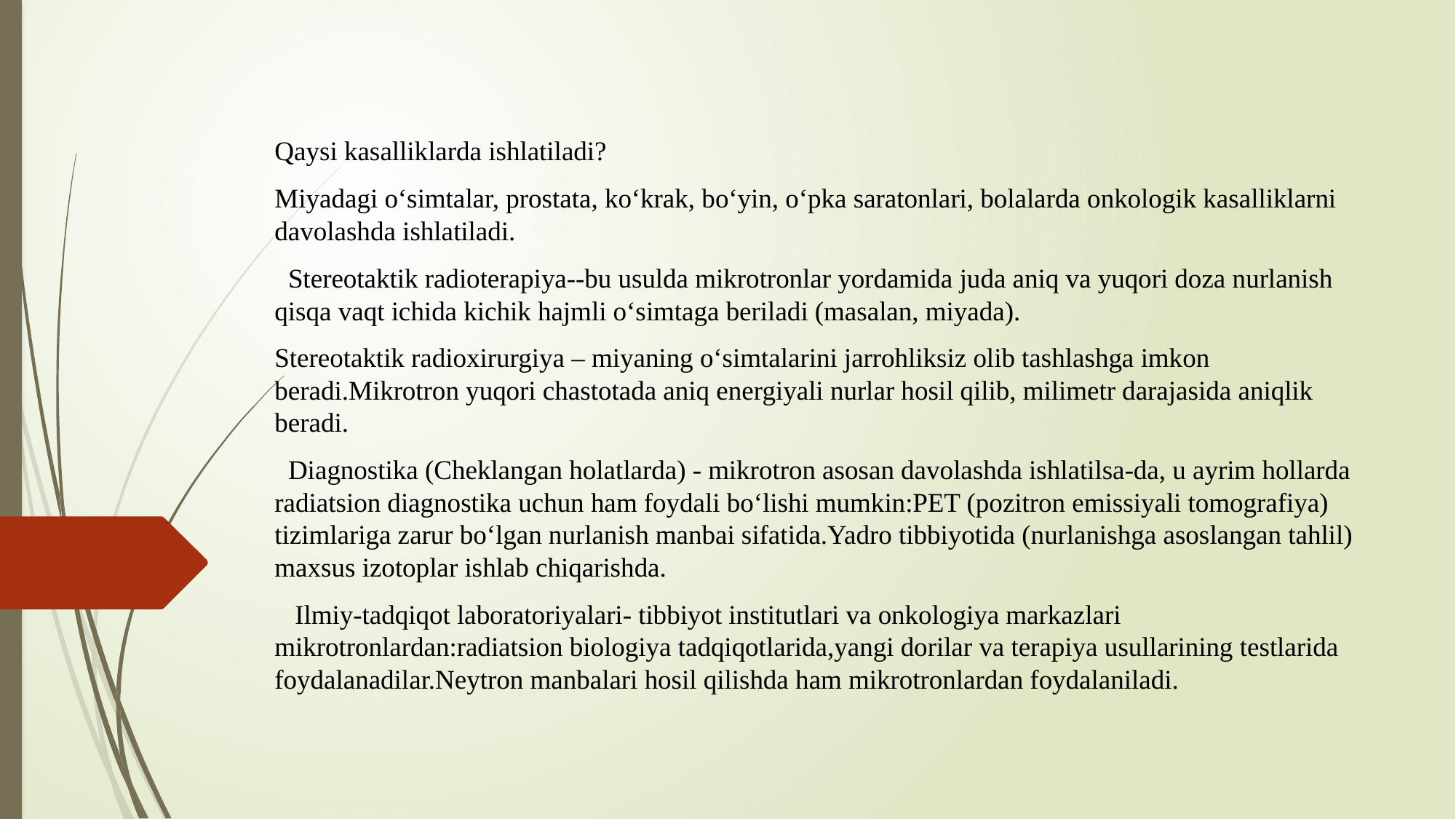

Qaysi kasalliklarda ishlatiladi?
Miyadagi o‘simtalar, prostata, ko‘krak, bo‘yin, o‘pka saratonlari, bolalarda onkologik kasalliklarni davolashda ishlatiladi.
  Stereotaktik radioterapiya--bu usulda mikrotronlar yordamida juda aniq va yuqori doza nurlanish qisqa vaqt ichida kichik hajmli o‘simtaga beriladi (masalan, miyada).
Stereotaktik radioxirurgiya – miyaning o‘simtalarini jarrohliksiz olib tashlashga imkon beradi.Mikrotron yuqori chastotada aniq energiyali nurlar hosil qilib, milimetr darajasida aniqlik beradi.
  Diagnostika (Cheklangan holatlarda) - mikrotron asosan davolashda ishlatilsa-da, u ayrim hollarda radiatsion diagnostika uchun ham foydali bo‘lishi mumkin:PET (pozitron emissiyali tomografiya) tizimlariga zarur bo‘lgan nurlanish manbai sifatida.Yadro tibbiyotida (nurlanishga asoslangan tahlil) maxsus izotoplar ishlab chiqarishda.
   Ilmiy-tadqiqot laboratoriyalari- tibbiyot institutlari va onkologiya markazlari mikrotronlardan:radiatsion biologiya tadqiqotlarida,yangi dorilar va terapiya usullarining testlarida foydalanadilar.Neytron manbalari hosil qilishda ham mikrotronlardan foydalaniladi.